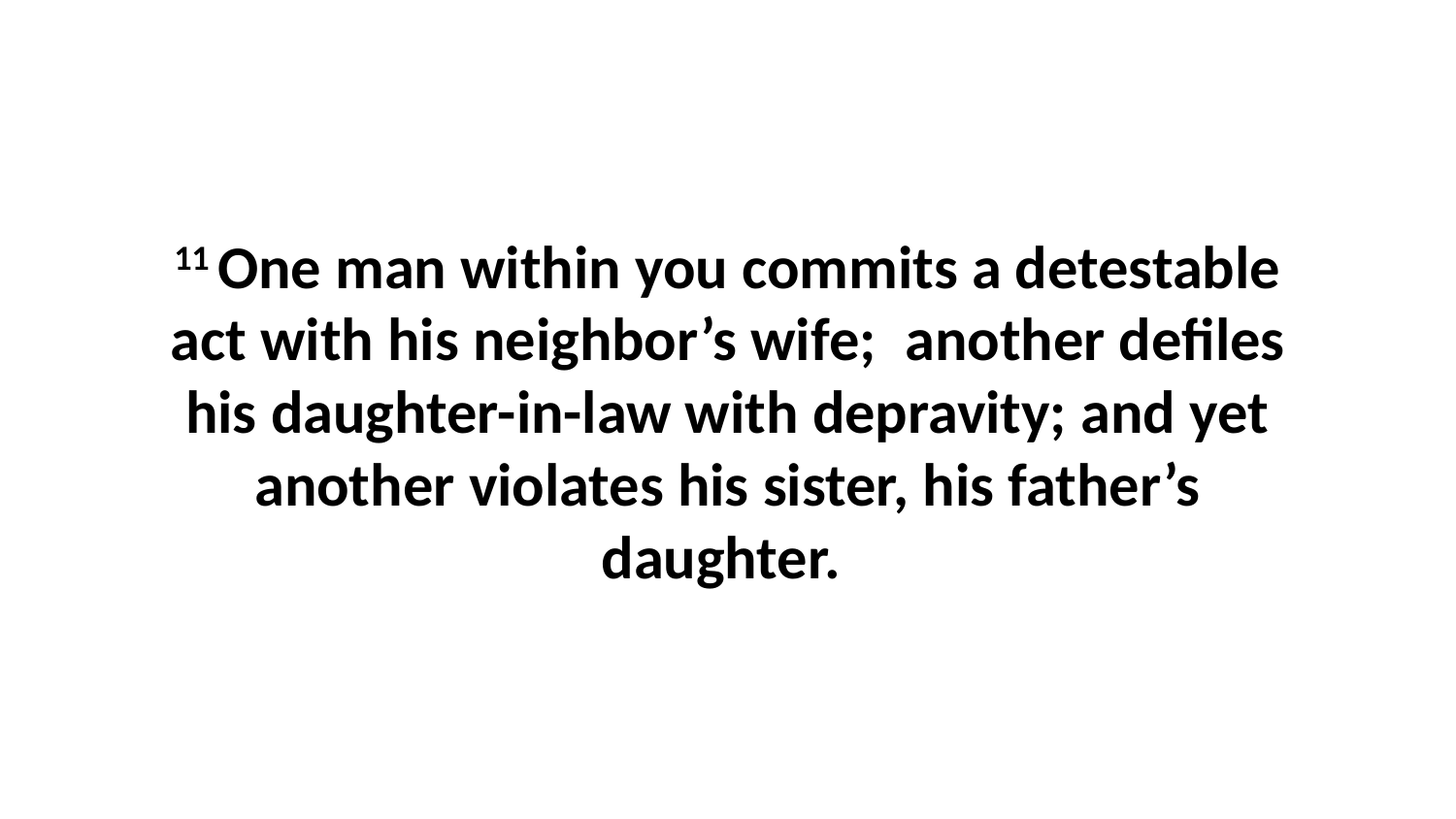

11 One man within you commits a detestable act with his neighbor’s wife;  another defiles his daughter-in-law with depravity; and yet another violates his sister, his father’s daughter.